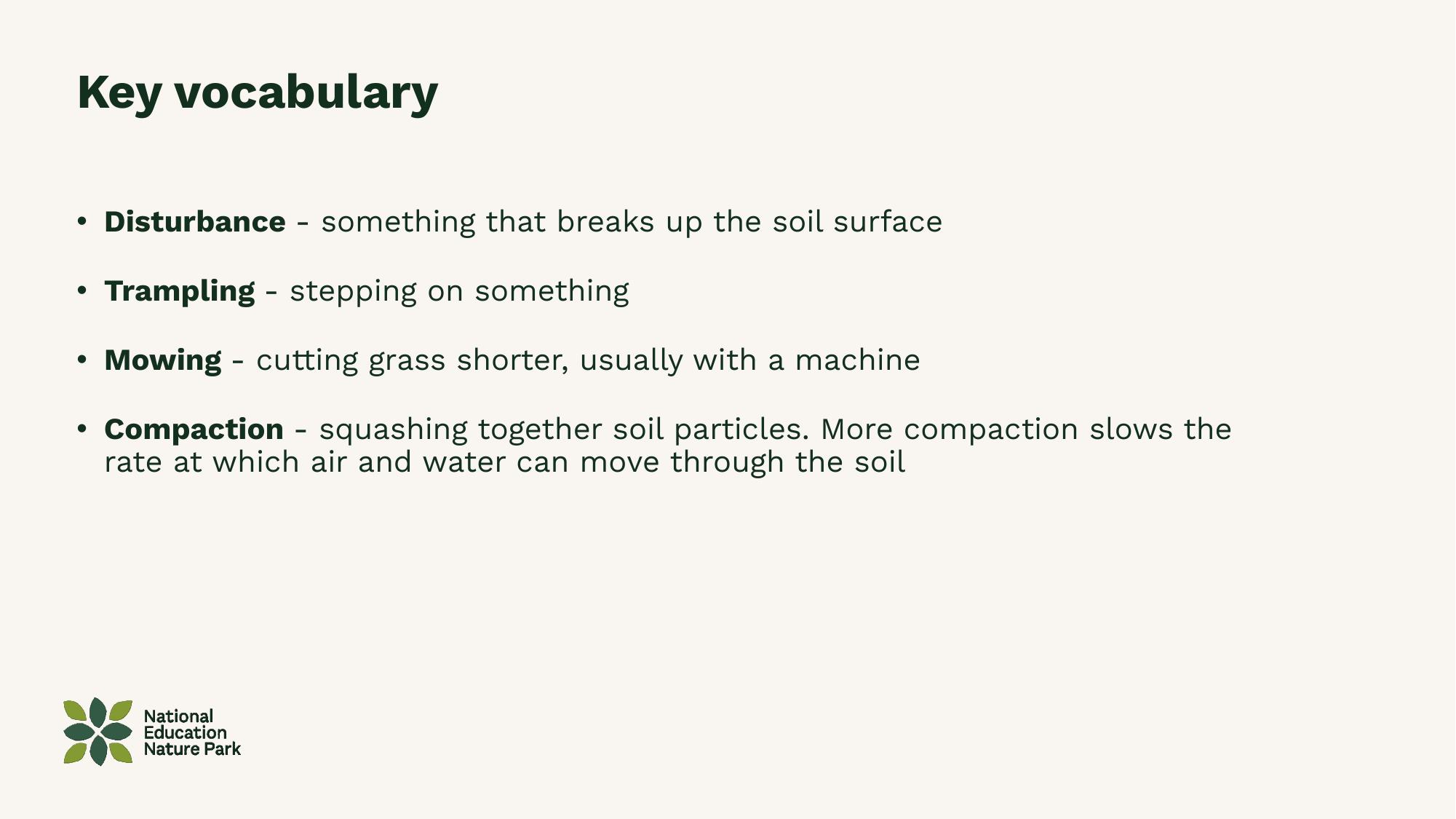

# Key vocabulary
Disturbance - something that breaks up the soil surface
Trampling - stepping on something
Mowing - cutting grass shorter, usually with a machine
Compaction - squashing together soil particles. More compaction slows the rate at which air and water can move through the soil